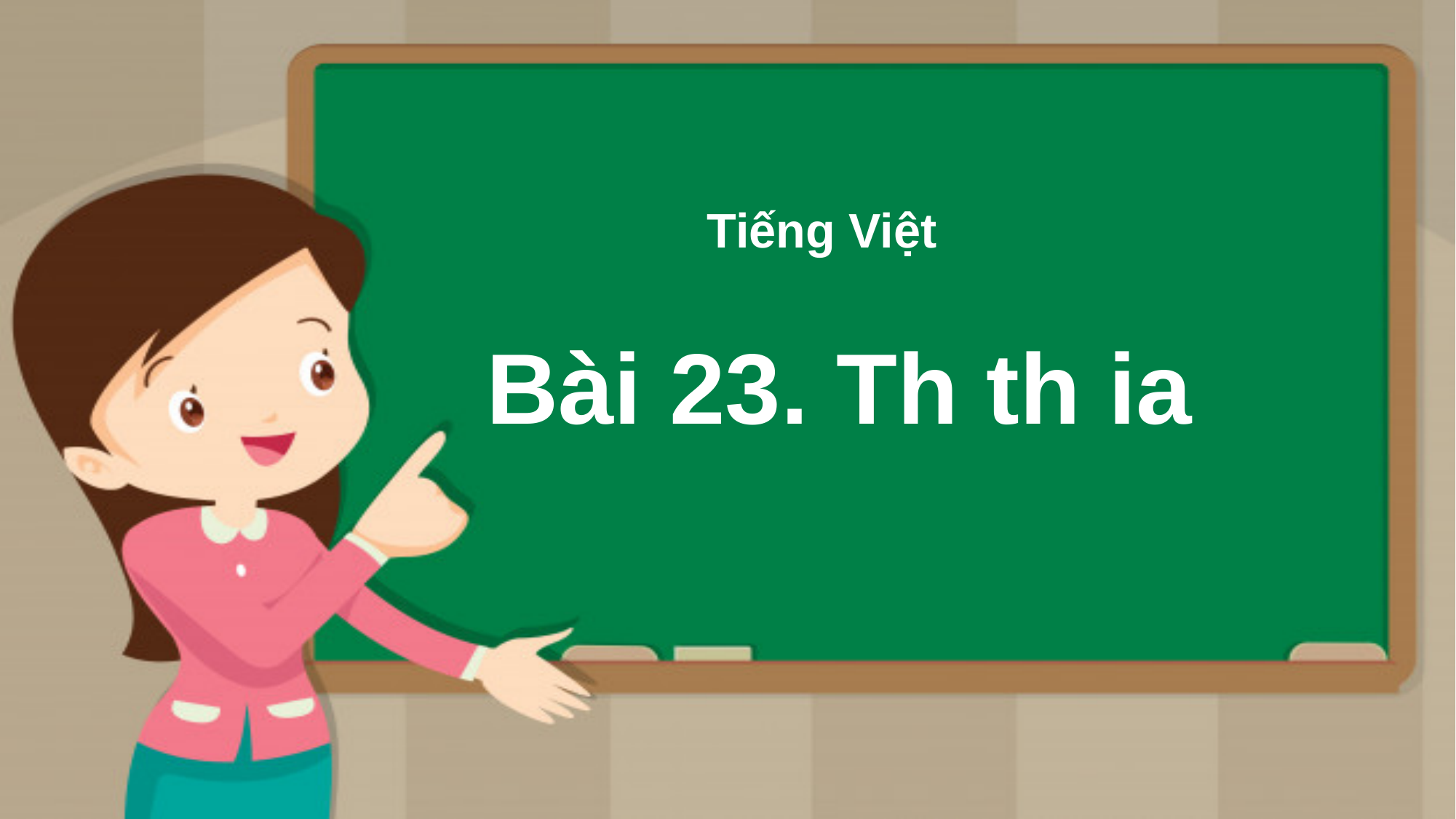

Tiếng Việt
Bài 23. Th th ia